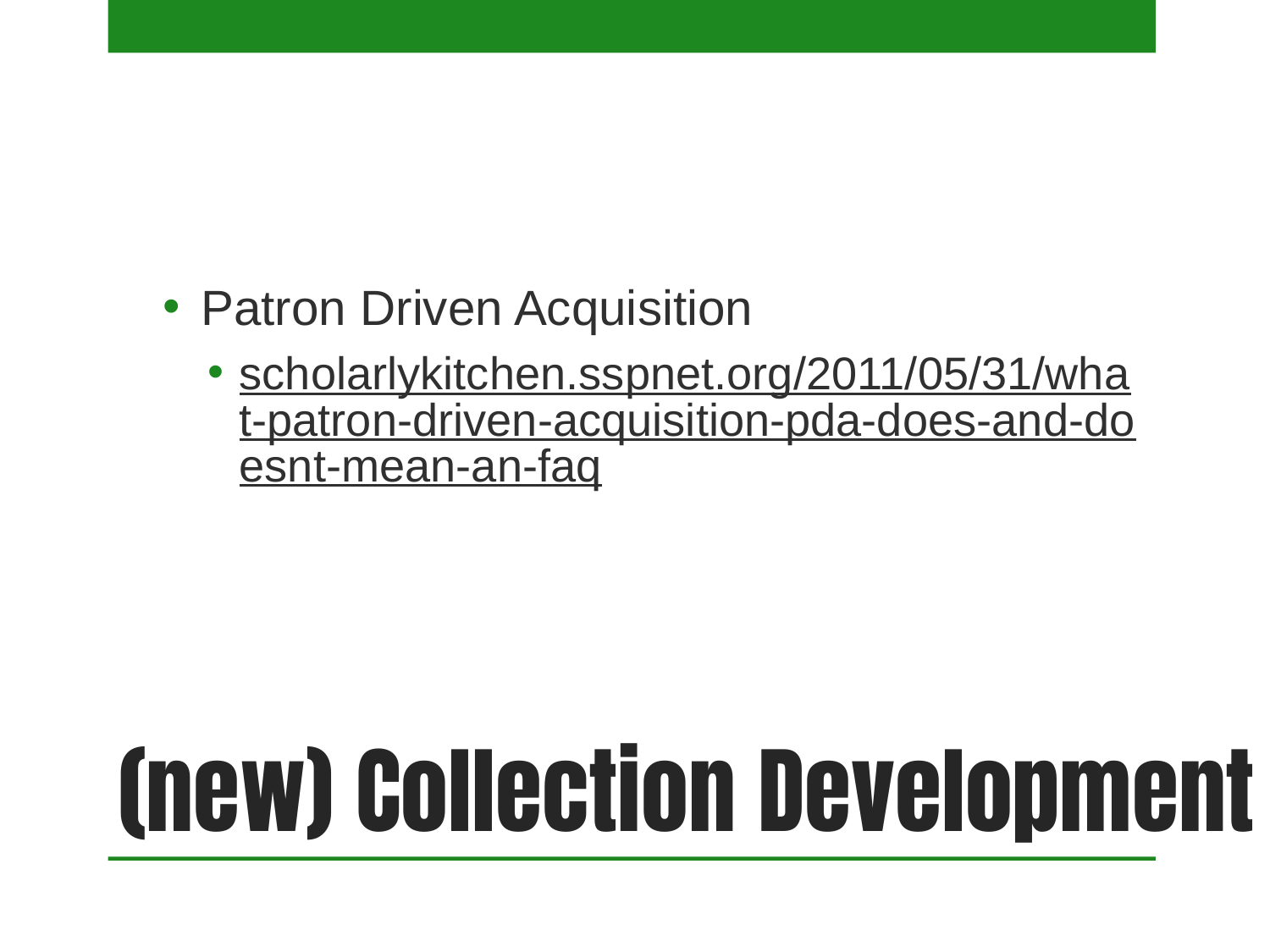

Patron Driven Acquisition
scholarlykitchen.sspnet.org/2011/05/31/what-patron-driven-acquisition-pda-does-and-doesnt-mean-an-faq
# (new) Collection Development